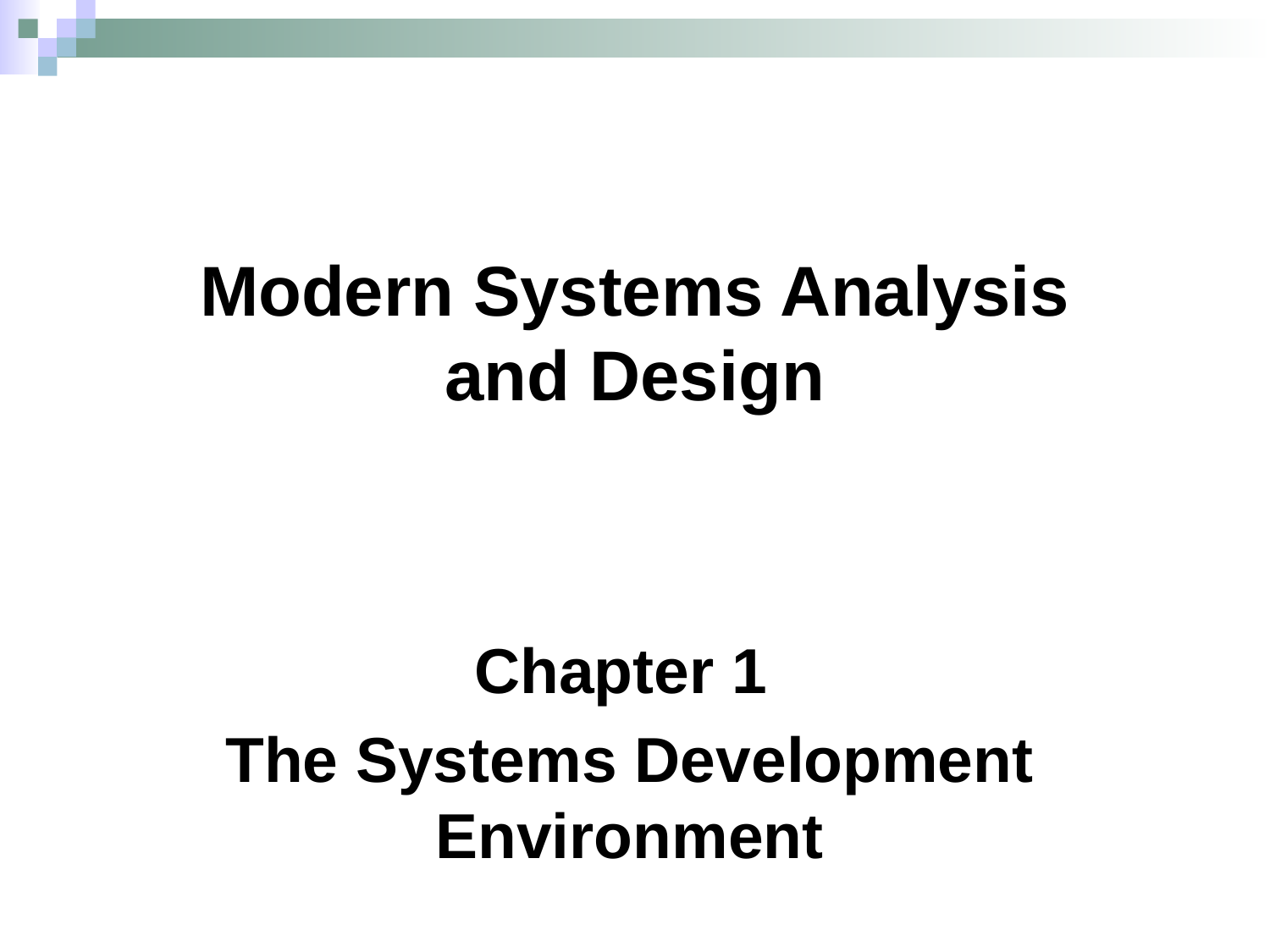

Modern Systems Analysis
and Design
Chapter 1
The Systems Development Environment